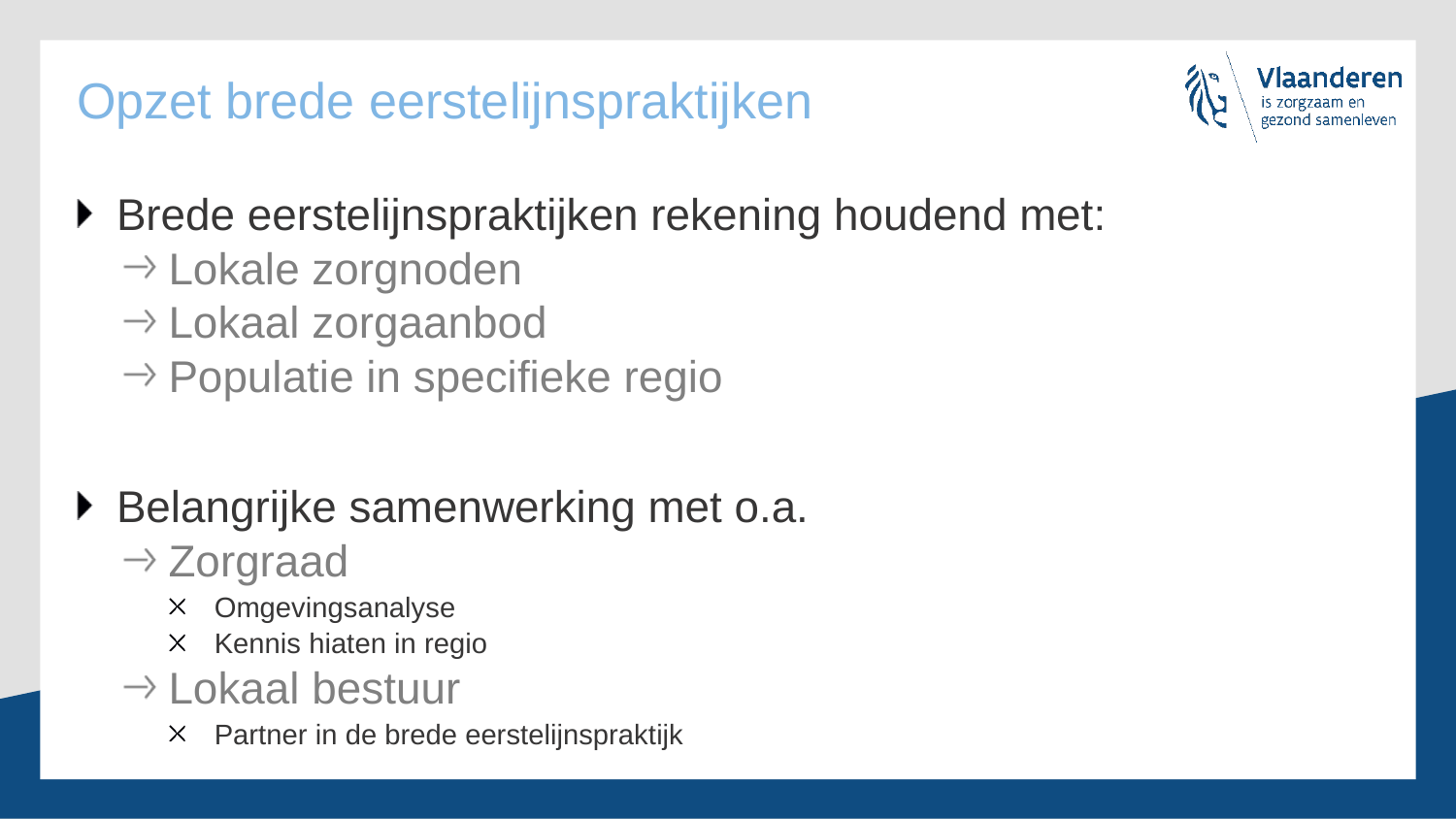

# Opzet brede eerstelijnspraktijken
Brede eerstelijnspraktijken rekening houdend met:
Lokale zorgnoden
Lokaal zorgaanbod
Populatie in specifieke regio

Belangrijke samenwerking met o.a.
Zorgraad
Omgevingsanalyse
Kennis hiaten in regio
Lokaal bestuur
Partner in de brede eerstelijnspraktijk